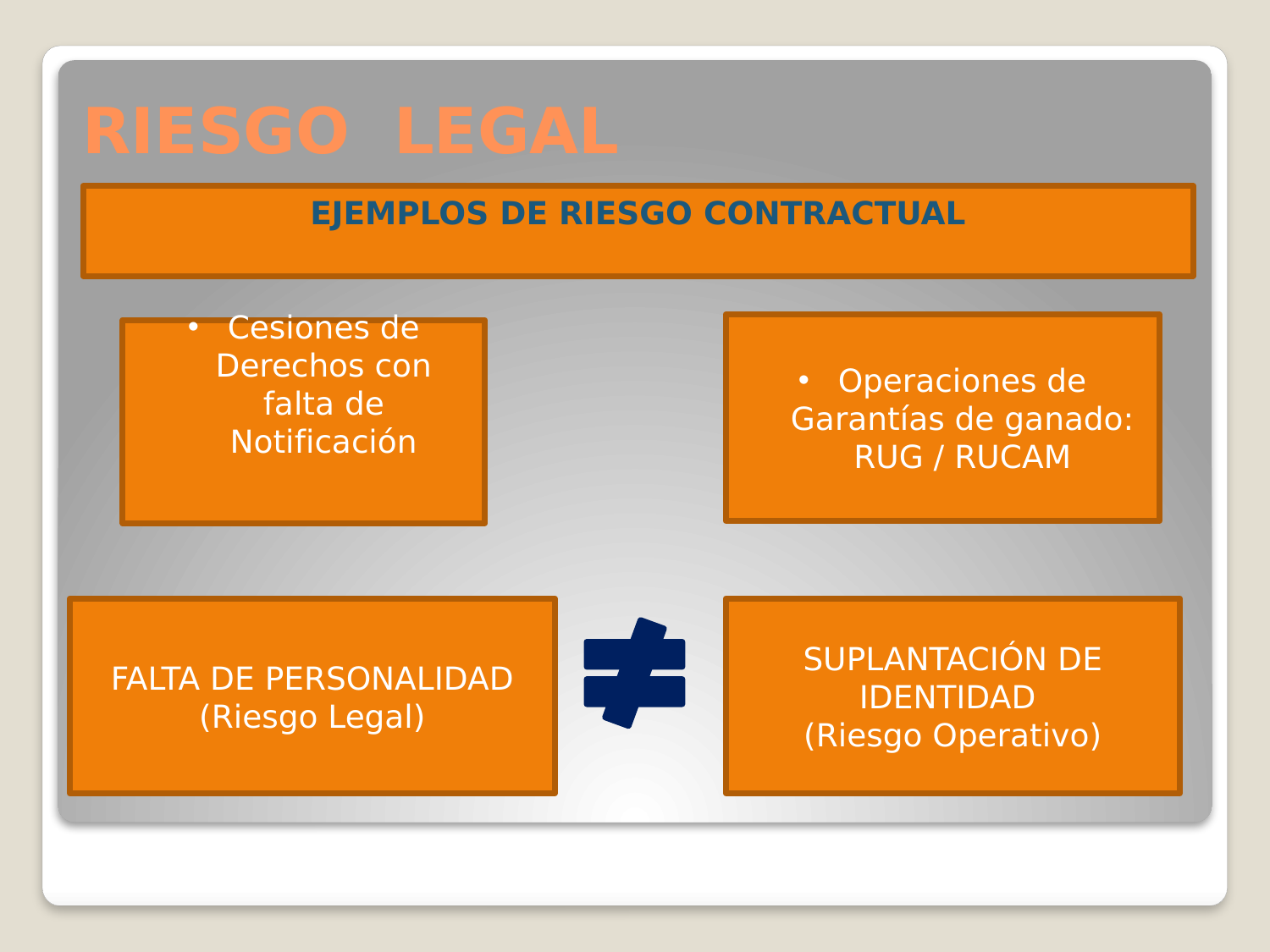

# RIESGO  LEGAL
EJEMPLOS DE RIESGO CONTRACTUAL

Operaciones de Garantías de ganado: RUG / RUCAM

Cesiones de Derechos con falta de Notificación

FALTA DE PERSONALIDAD (Riesgo Legal)
SUPLANTACIÓN DE IDENTIDAD
(Riesgo Operativo)